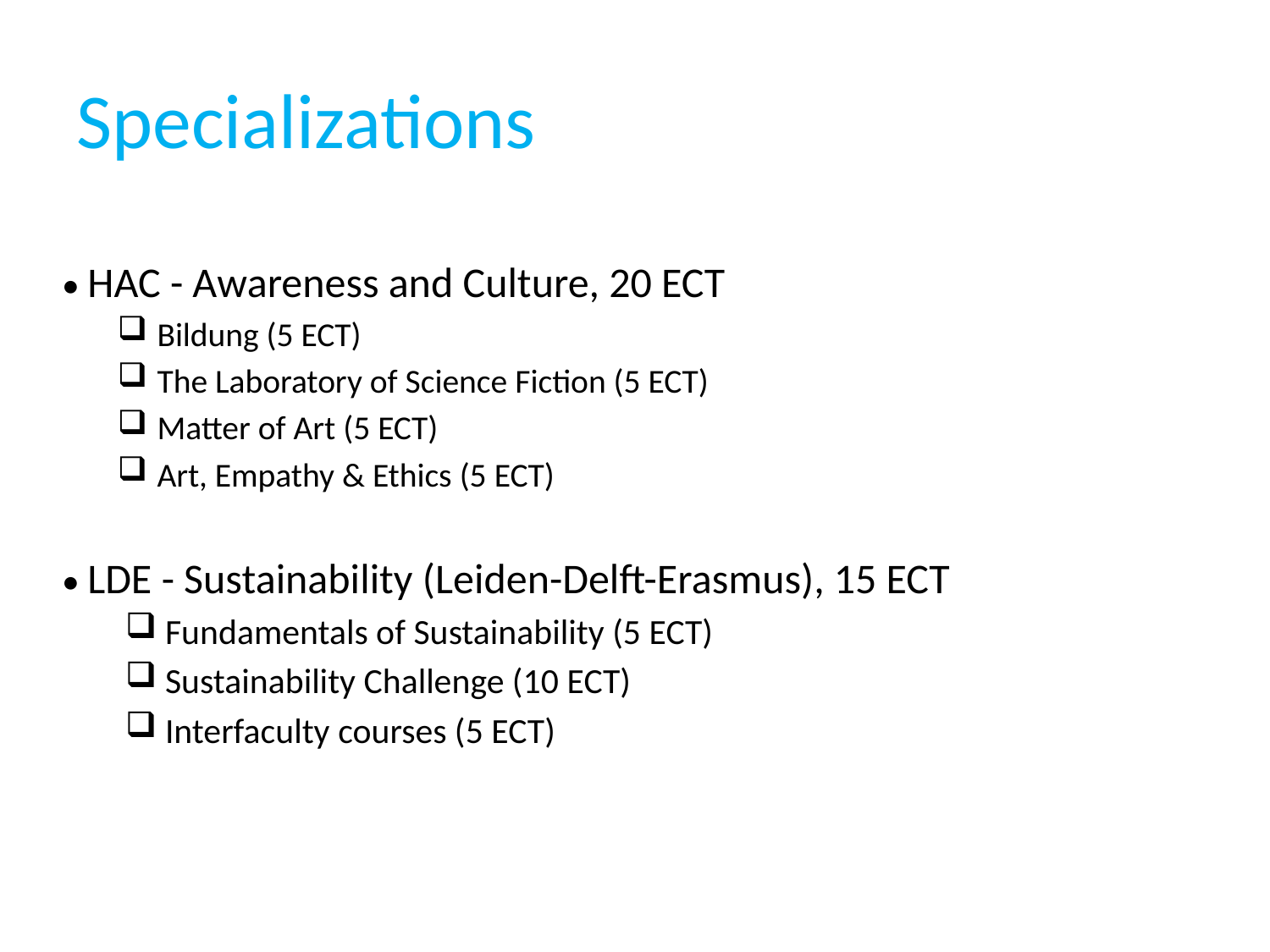

# Specializations

• HAC - Awareness and Culture, 20 ECT
Bildung (5 ECT)
The Laboratory of Science Fiction (5 ECT)
Matter of Art (5 ECT)
Art, Empathy & Ethics (5 ECT)

• LDE - Sustainability (Leiden-Delft-Erasmus), 15 ECT
Fundamentals of Sustainability (5 ECT)
Sustainability Challenge (10 ECT)
Interfaculty courses (5 ECT)